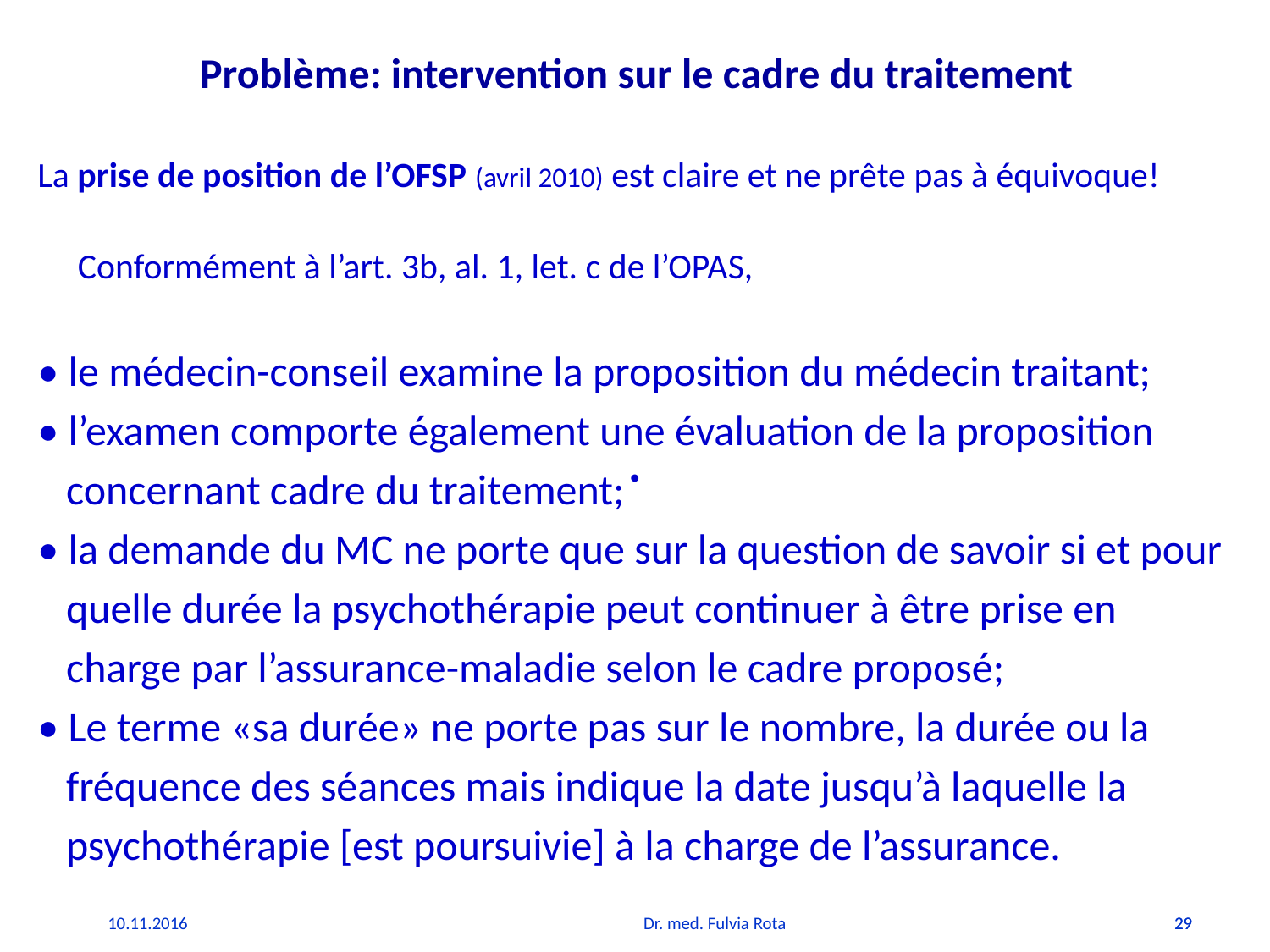

# Problème: intervention sur le cadre du traitement

La prise de position de l’OFSP (avril 2010) est claire et ne prête pas à équivoque!
     Conformément à l’art. 3b, al. 1, let. c de l’OPAS,

• le médecin-conseil examine la proposition du médecin traitant;
• l’examen comporte également une évaluation de la proposition
   concernant cadre du traitement;
• la demande du MC ne porte que sur la question de savoir si et pour
   quelle durée la psychothérapie peut continuer à être prise en
   charge par l’assurance-maladie selon le cadre proposé;
• Le terme «sa durée» ne porte pas sur le nombre, la durée ou la
   fréquence des séances mais indique la date jusqu’à laquelle la
   psychothérapie [est poursuivie] à la charge de l’assurance.

•
10.11.2016
Dr. med. Fulvia Rota
29
29